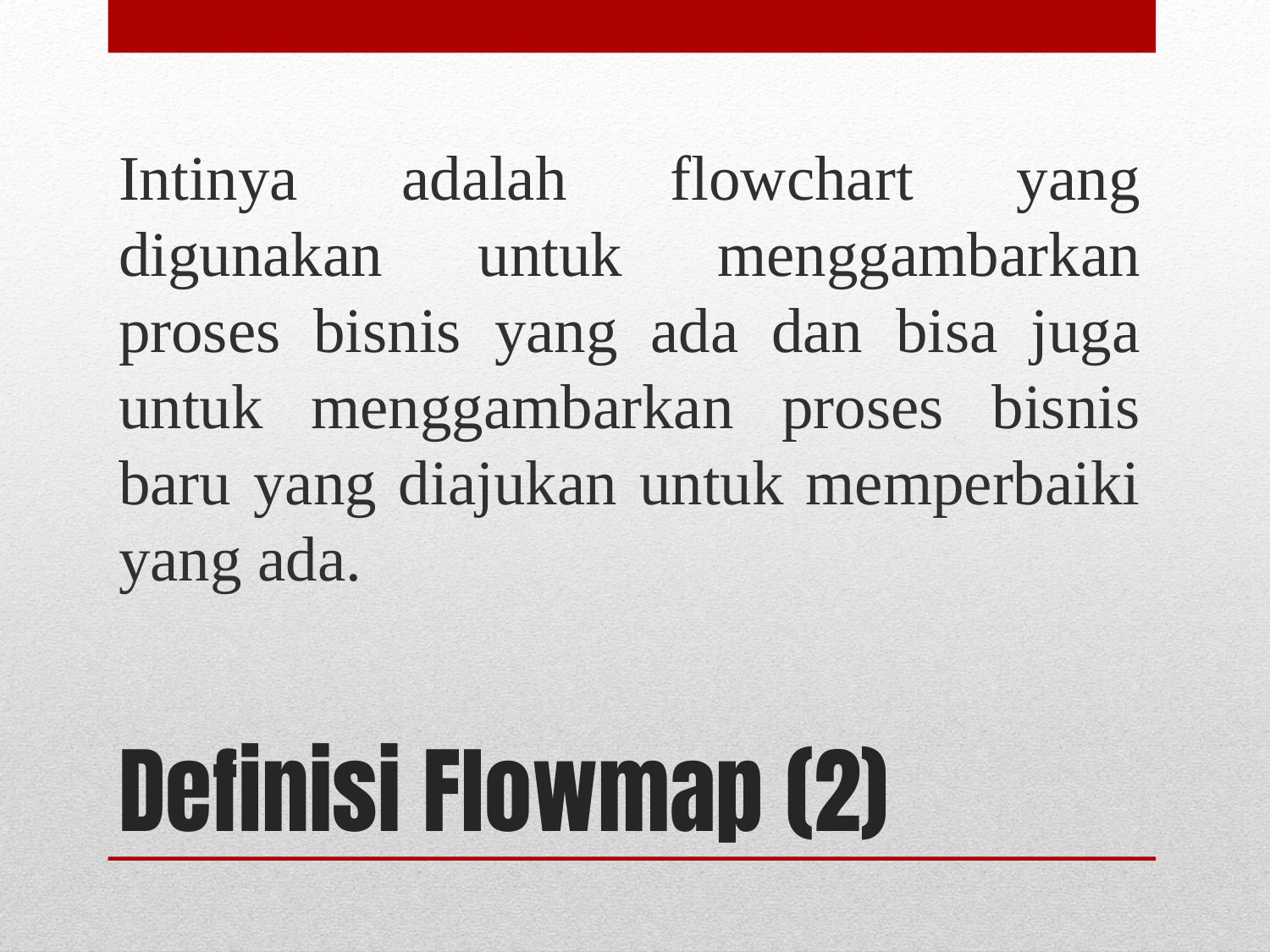

Intinya adalah flowchart yang digunakan untuk menggambarkan proses bisnis yang ada dan bisa juga untuk menggambarkan proses bisnis baru yang diajukan untuk memperbaiki yang ada.
# Definisi Flowmap (2)